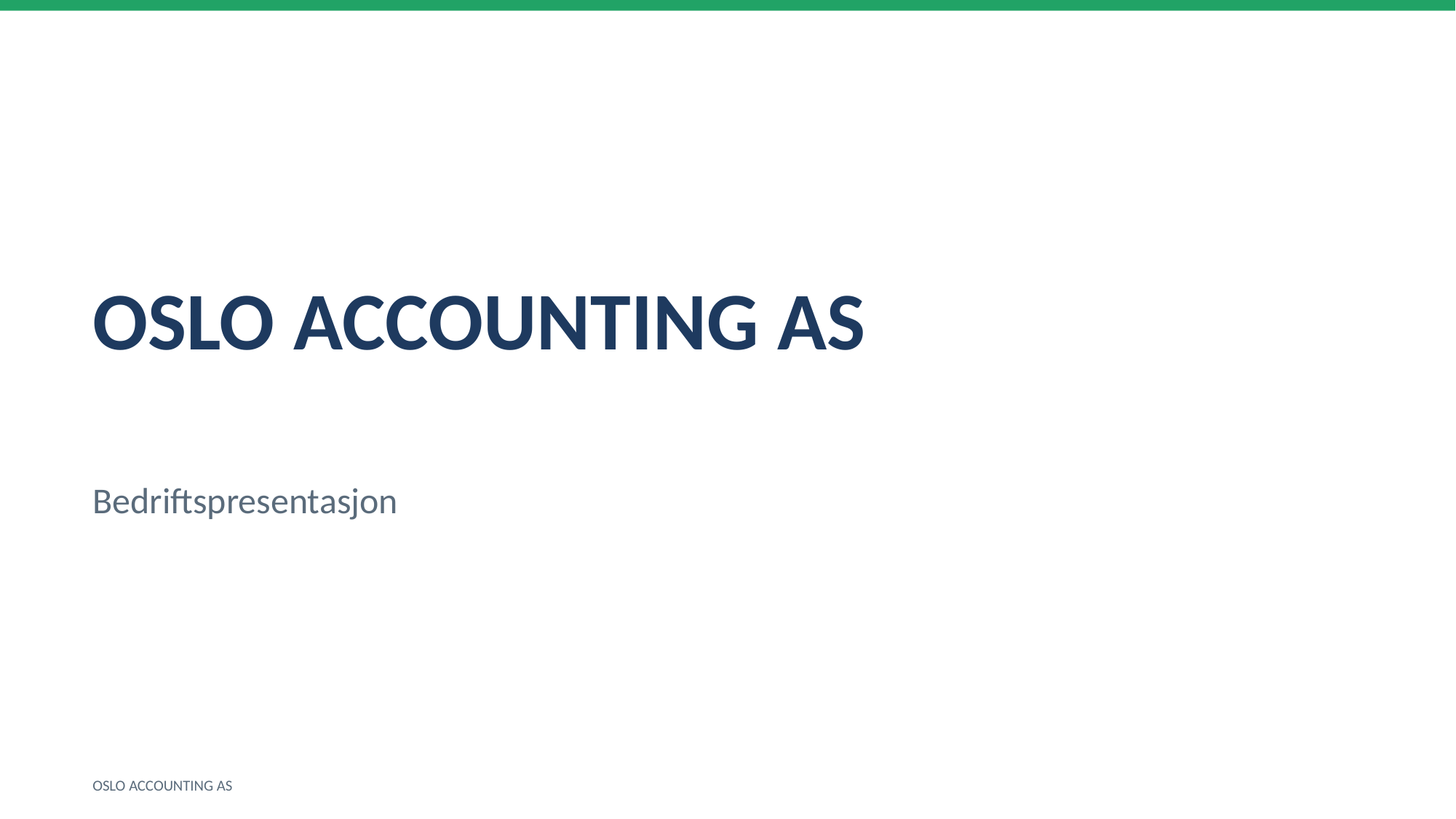

OSLO ACCOUNTING AS
Bedriftspresentasjon
OSLO ACCOUNTING AS